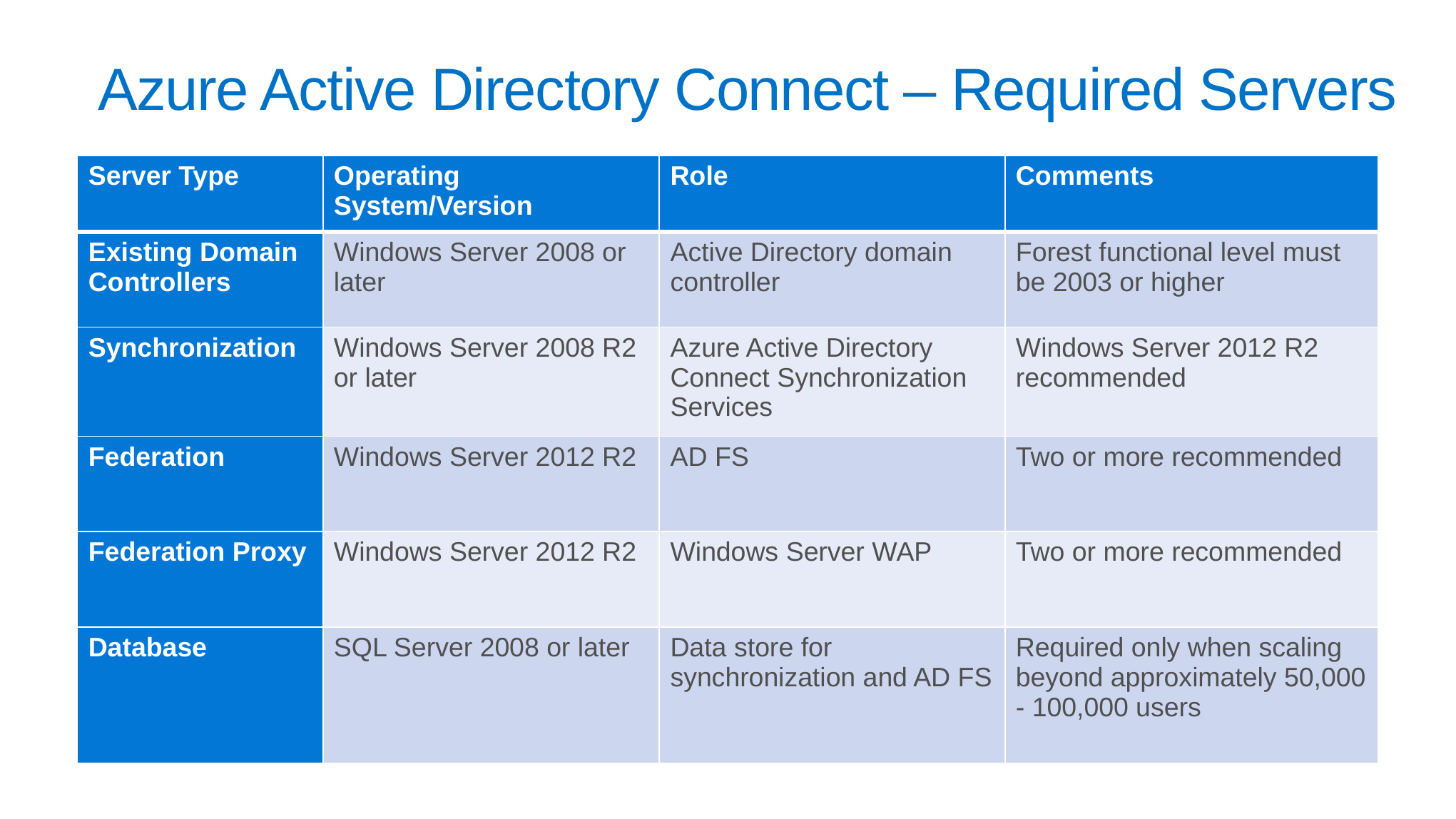

# Azure Active Directory Connect – Required Servers
| Server Type | Operating System/Version | Role | Comments |
| --- | --- | --- | --- |
| Existing Domain Controllers | Windows Server 2008 or later | Active Directory domain controller | Forest functional level must be 2003 or higher |
| Synchronization | Windows Server 2008 R2 or later | Azure Active Directory Connect Synchronization Services | Windows Server 2012 R2 recommended |
| Federation | Windows Server 2012 R2 | AD FS | Two or more recommended |
| Federation Proxy | Windows Server 2012 R2 | Windows Server WAP | Two or more recommended |
| Database | SQL Server 2008 or later | Data store for synchronization and AD FS | Required only when scaling beyond approximately 50,000 - 100,000 users |